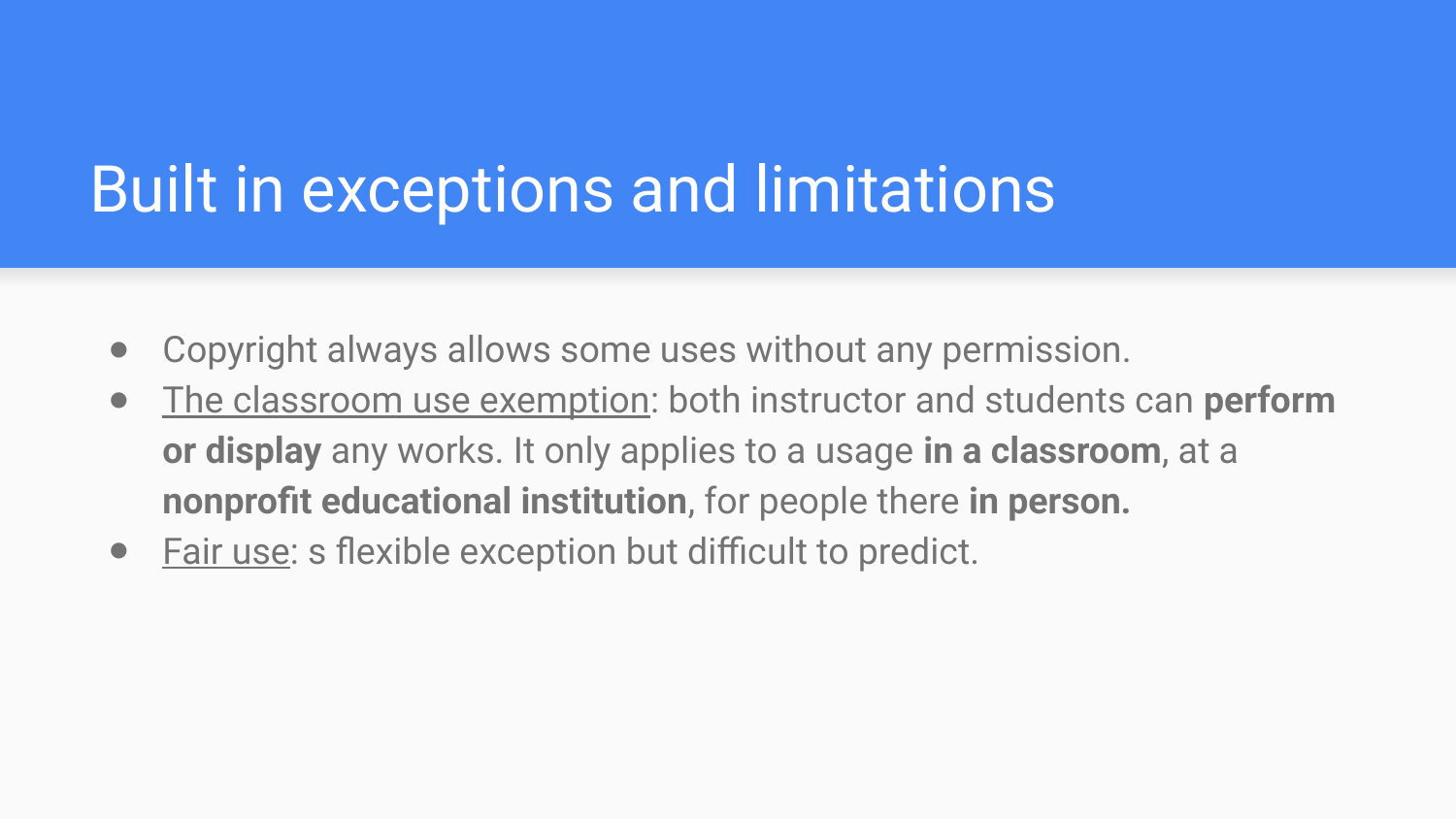

# Built in exceptions and limitations
Copyright always allows some uses without any permission.
The classroom use exemption: both instructor and students can perform or display any works. It only applies to a usage in a classroom, at a nonprofit educational institution, for people there in person.
Fair use: s flexible exception but difficult to predict.